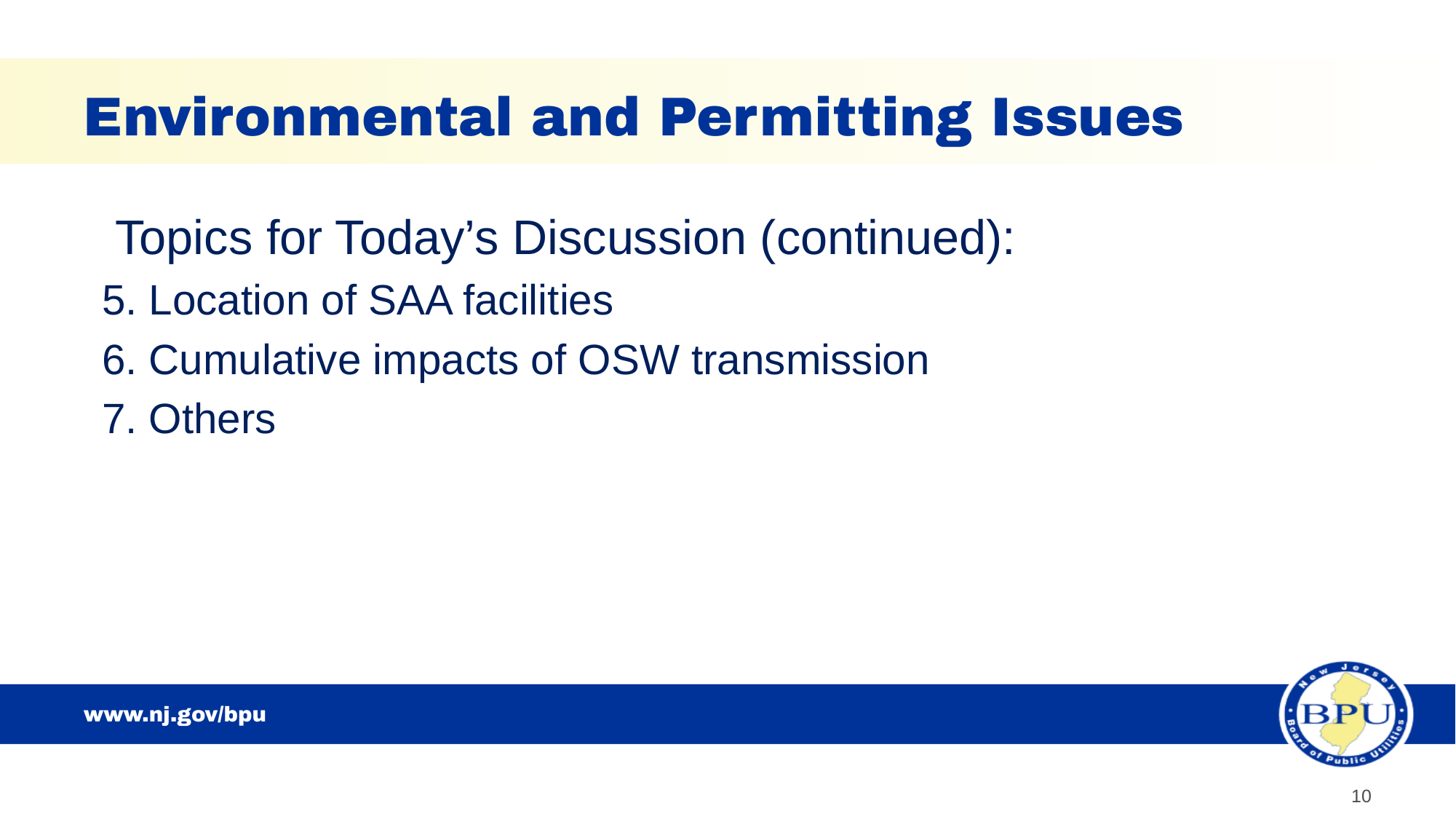

# Environmental and Permitting Issues

 Topics for Today’s Discussion (continued):
5. Location of SAA facilities
6. Cumulative impacts of OSW transmission
7. Others

10